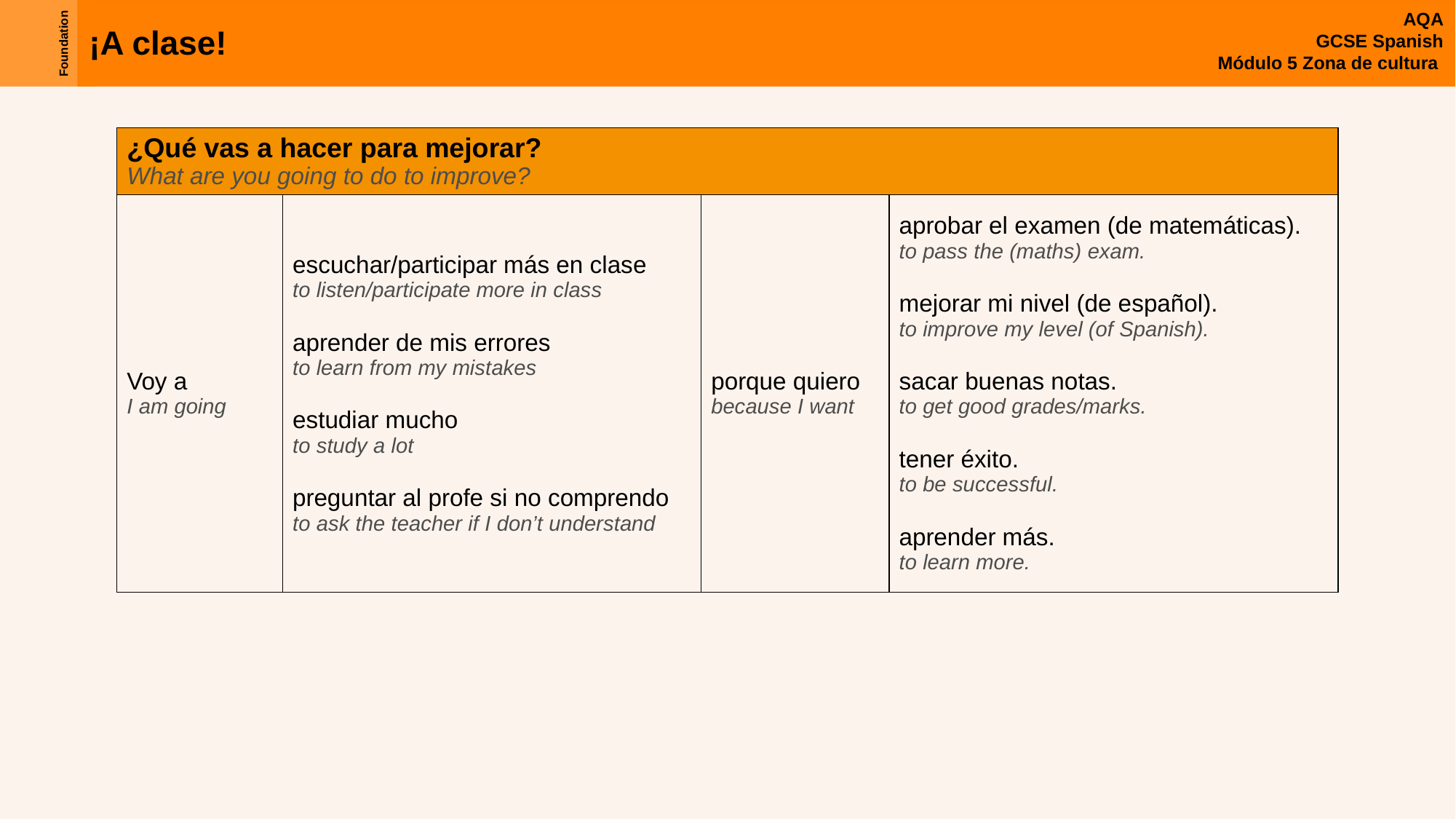

| ¿Qué vas a hacer para mejorar? What are you going to do to improve? |  |  |  |
| --- | --- | --- | --- |
| Voy a I am going | escuchar/participar más en clase to listen/participate more in class aprender de mis errores to learn from my mistakes estudiar mucho to study a lot preguntar al profe si no comprendo to ask the teacher if I don’t understand | porque quiero because I want | aprobar el examen (de matemáticas). to pass the (maths) exam. mejorar mi nivel (de español). to improve my level (of Spanish). sacar buenas notas. to get good grades/marks. tener éxito. to be successful. aprender más. to learn more. |